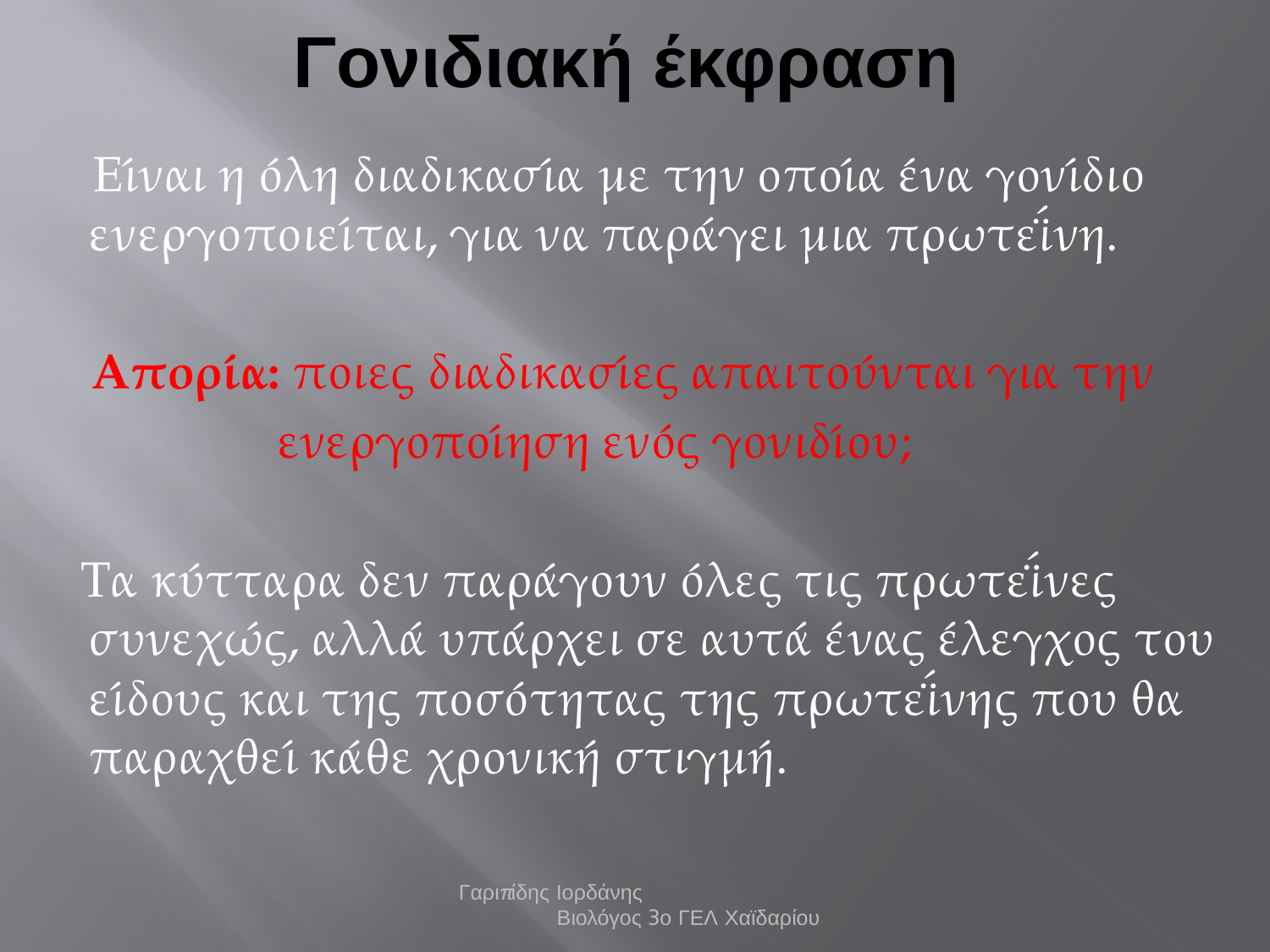

# Γονιδιακή έκφραση
     Είναι η όλη διαδικασία με την οποία ένα γονίδιο ενεργοποιείται, για να παράγει μια πρωτεΐνη.

     Απορία: ποιες διαδικασίες απαιτούνται για την
                    ενεργοποίηση ενός γονιδίου;

    Τα κύτταρα δεν παράγουν όλες τις πρωτεΐνες συνεχώς, αλλά υπάρχει σε αυτά ένας έλεγχος του είδους και της ποσότητας της πρωτεΐνης που θα παραχθεί κάθε χρονική στιγμή.
Γαριπίδης Ιορδάνης                                           Βιολόγος 3ο ΓΕΛ Χαϊδαρίου